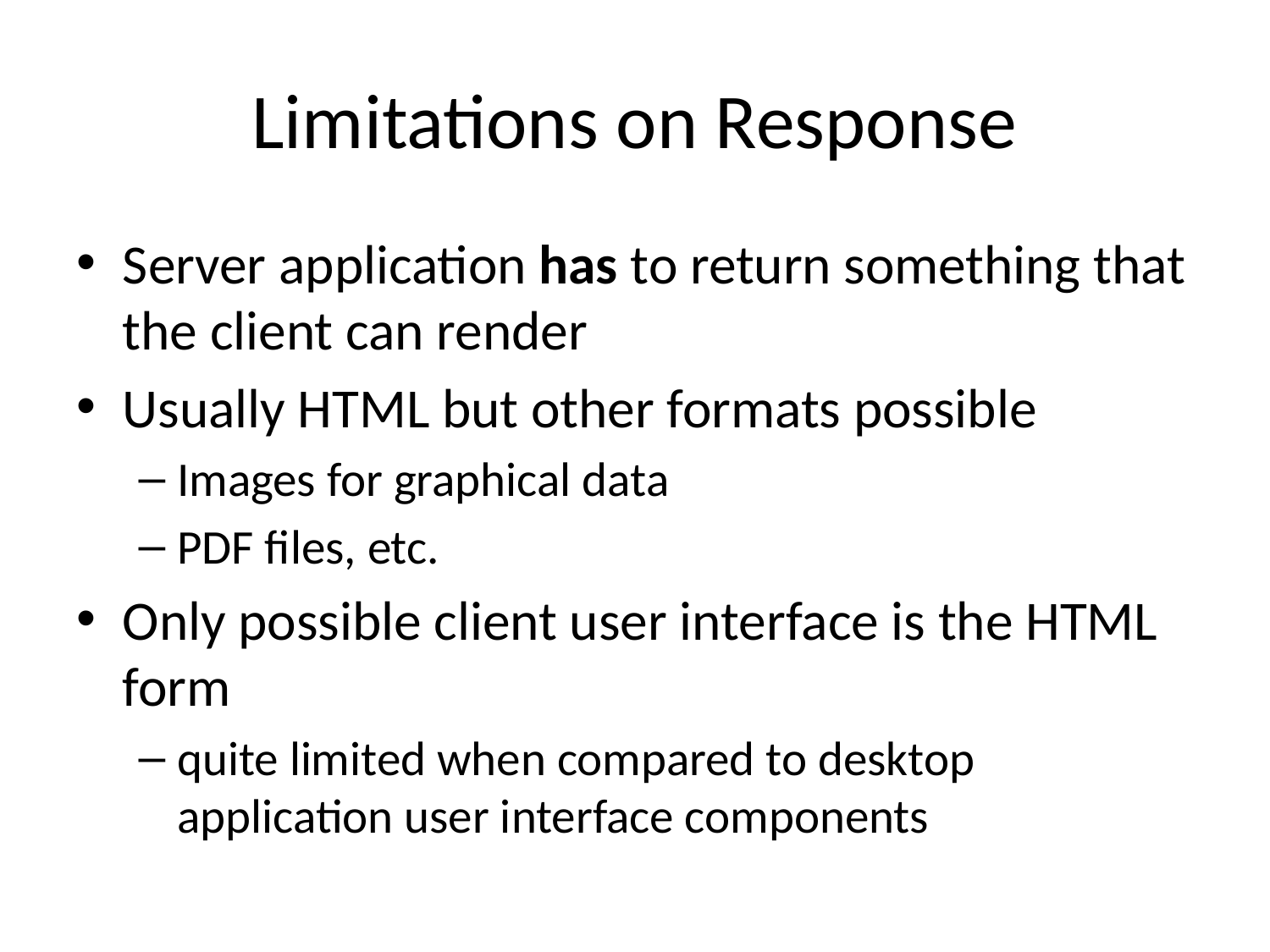

# Limitations on Response
Server application has to return something that the client can render
Usually HTML but other formats possible
Images for graphical data
PDF files, etc.
Only possible client user interface is the HTML form
quite limited when compared to desktop application user interface components